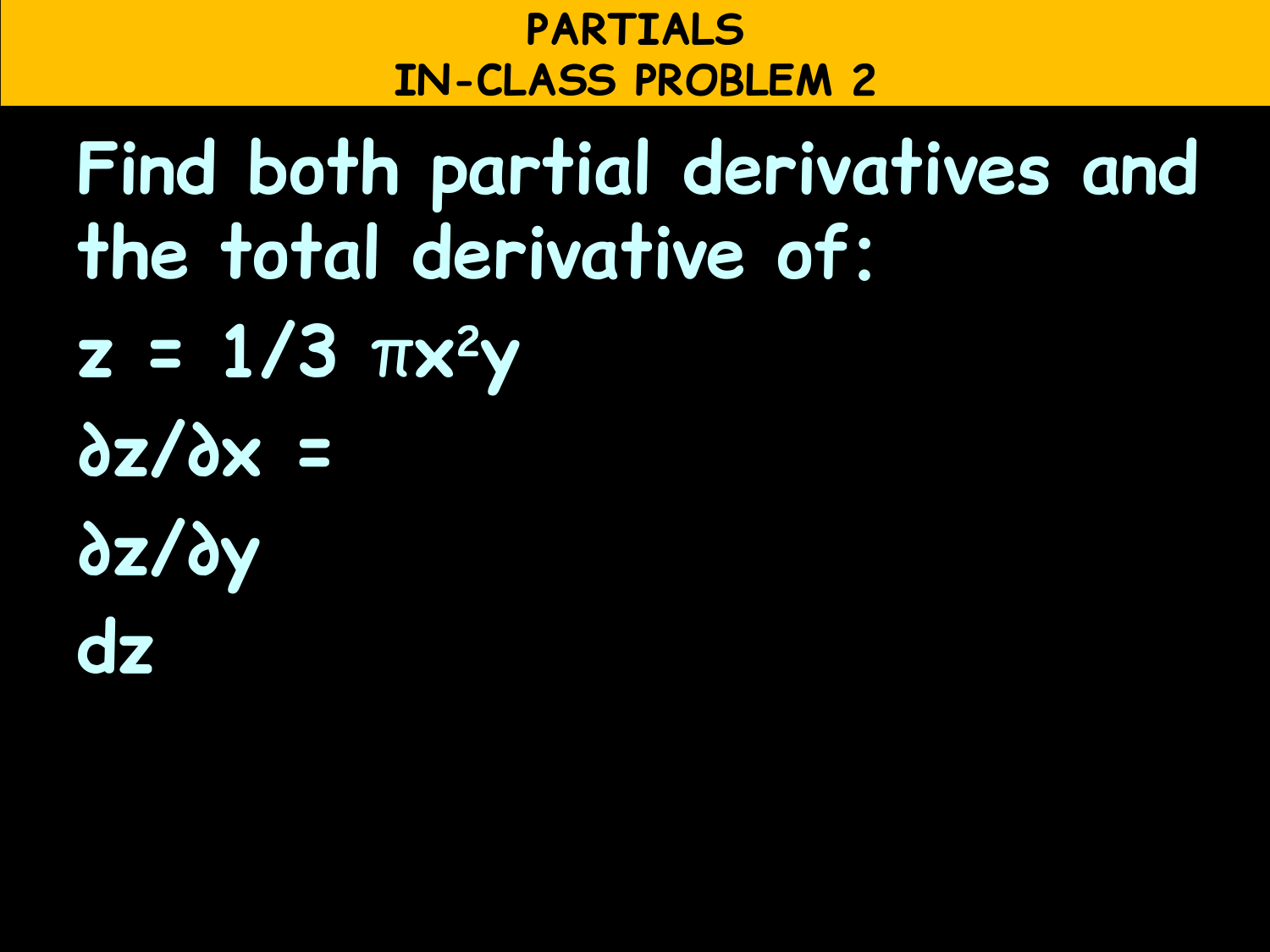

PARTIALS
IN-CLASS PROBLEM 2
Find both partial derivatives and the total derivative of:
z = 1/3 πx2y
∂z/∂x =
∂z/∂y
dz